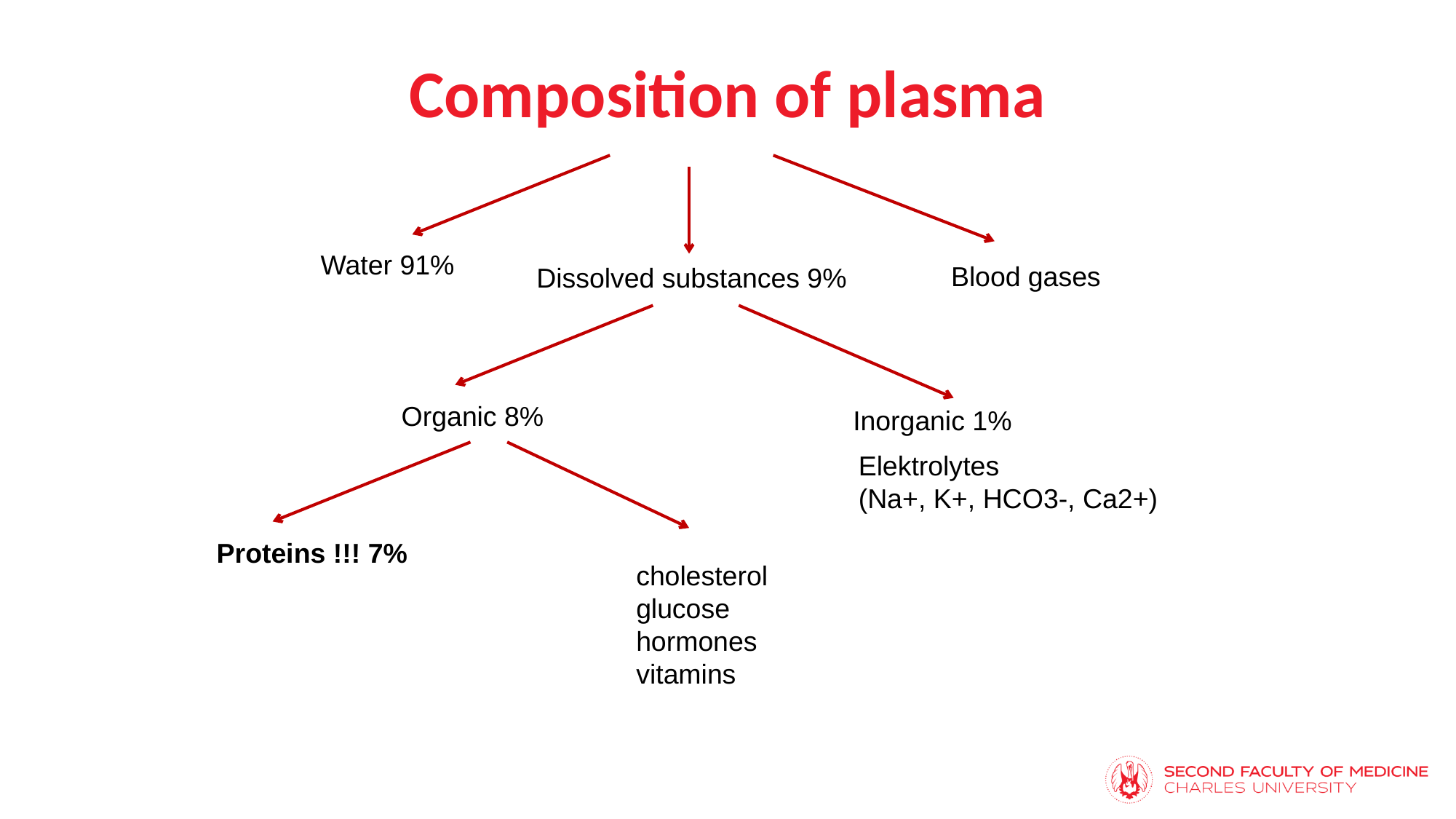

# Composition of plasma
Water 91%
Blood gases
Dissolved substances 9%
Organic 8%
Inorganic 1%
Elektrolytes
(Na+, K+, HCO3-, Ca2+)
Proteins !!! 7%
cholesterol
glucose
hormones
vitamins